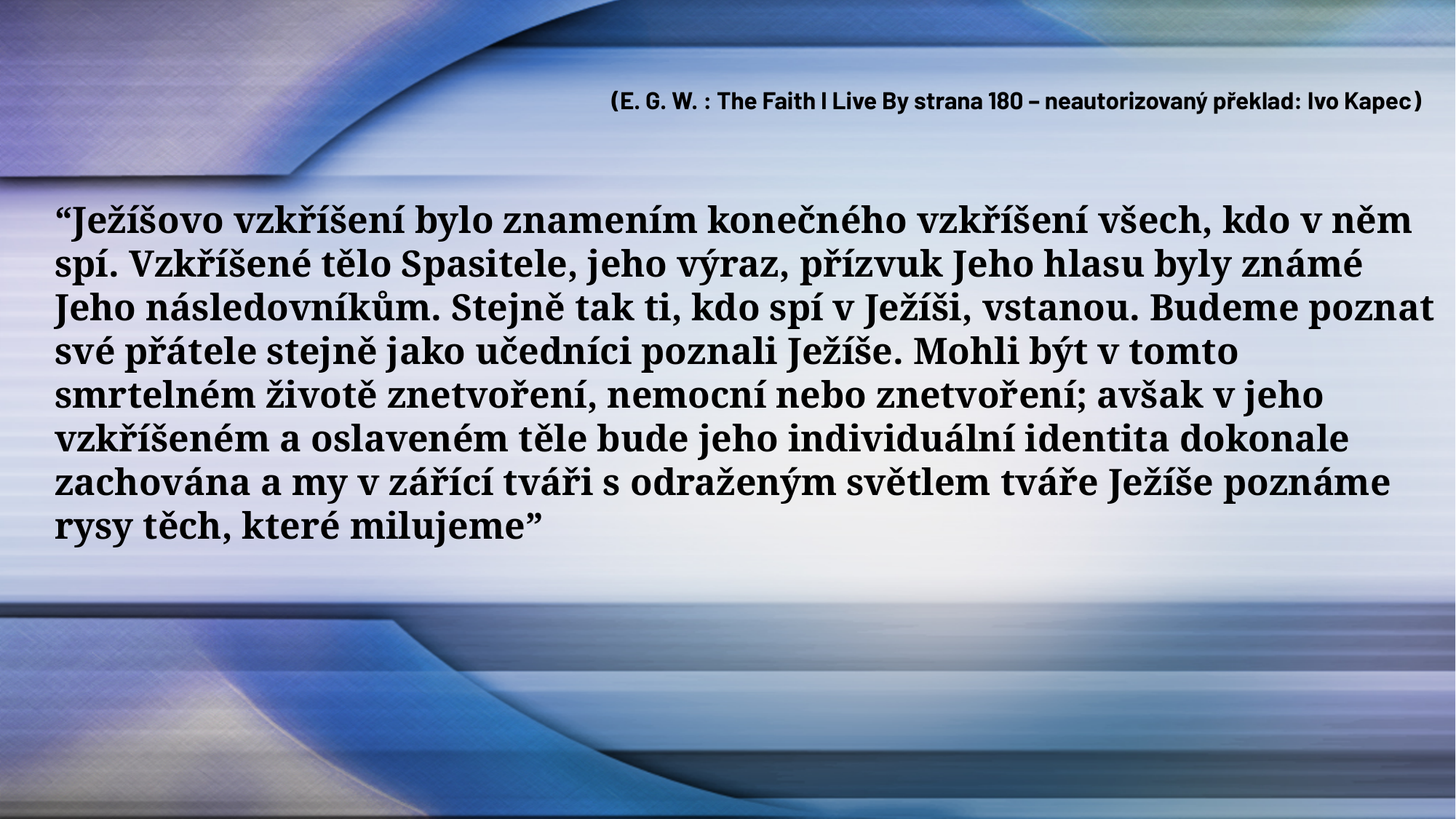

(E. G. W. : The Faith I Live By strana 180 – neautorizovaný překlad: Ivo Kapec)
“Ježíšovo vzkříšení bylo znamením konečného vzkříšení všech, kdo v něm spí. Vzkříšené tělo Spasitele, jeho výraz, přízvuk Jeho hlasu byly známé Jeho následovníkům. Stejně tak ti, kdo spí v Ježíši, vstanou. Budeme poznat své přátele stejně jako učedníci poznali Ježíše. Mohli být v tomto smrtelném životě znetvoření, nemocní nebo znetvoření; avšak v jeho vzkříšeném a oslaveném těle bude jeho individuální identita dokonale zachována a my v zářící tváři s odraženým světlem tváře Ježíše poznáme rysy těch, které milujeme”